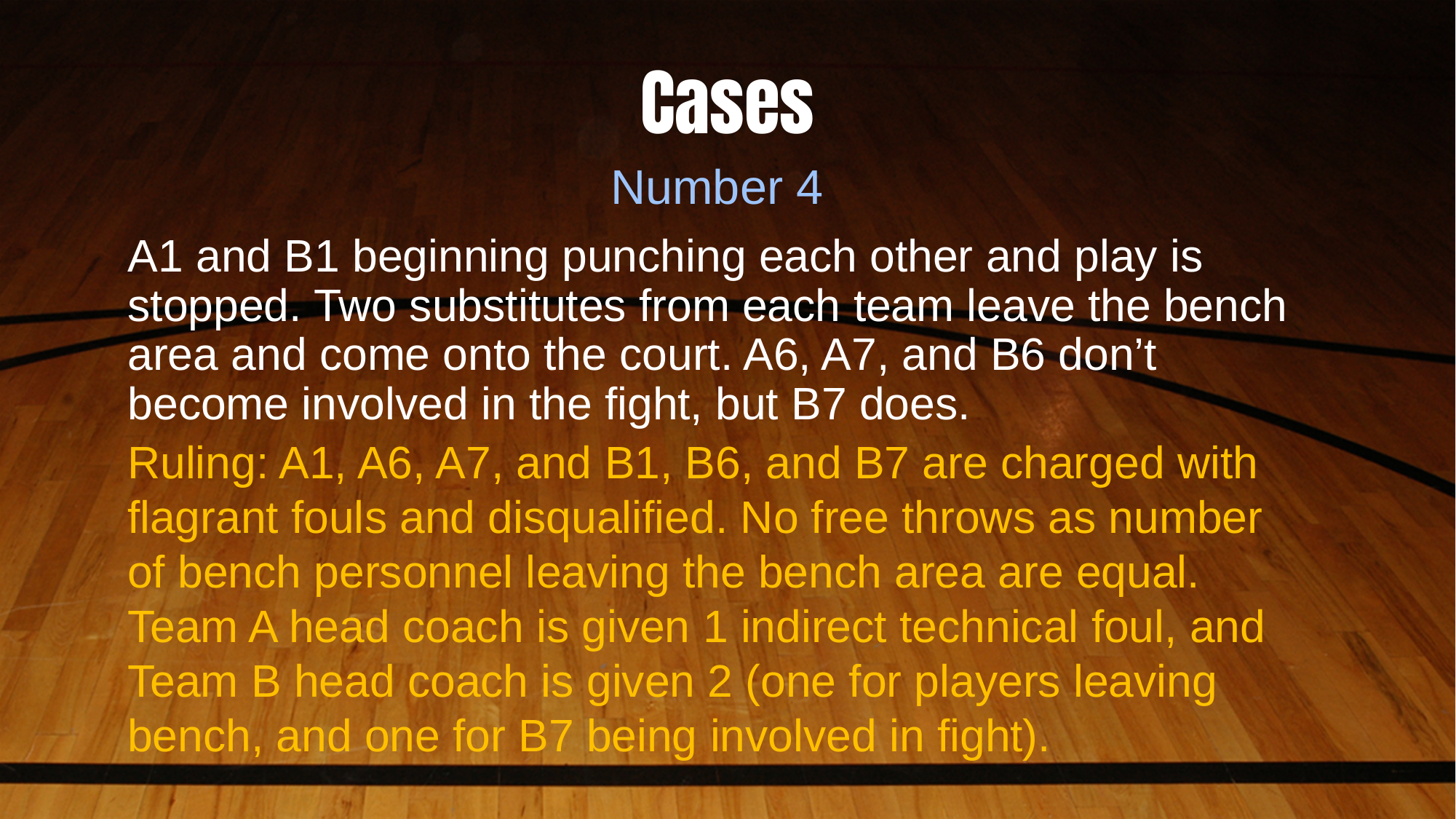

# Cases
Number 4
A1 and B1 beginning punching each other and play is stopped. Two substitutes from each team leave the bench area and come onto the court. A6, A7, and B6 don’t become involved in the fight, but B7 does.

Ruling: A1, A6, A7, and B1, B6, and B7 are charged with flagrant fouls and disqualified. No free throws as number of bench personnel leaving the bench area are equal. Team A head coach is given 1 indirect technical foul, and Team B head coach is given 2 (one for players leaving bench, and one for B7 being involved in fight).